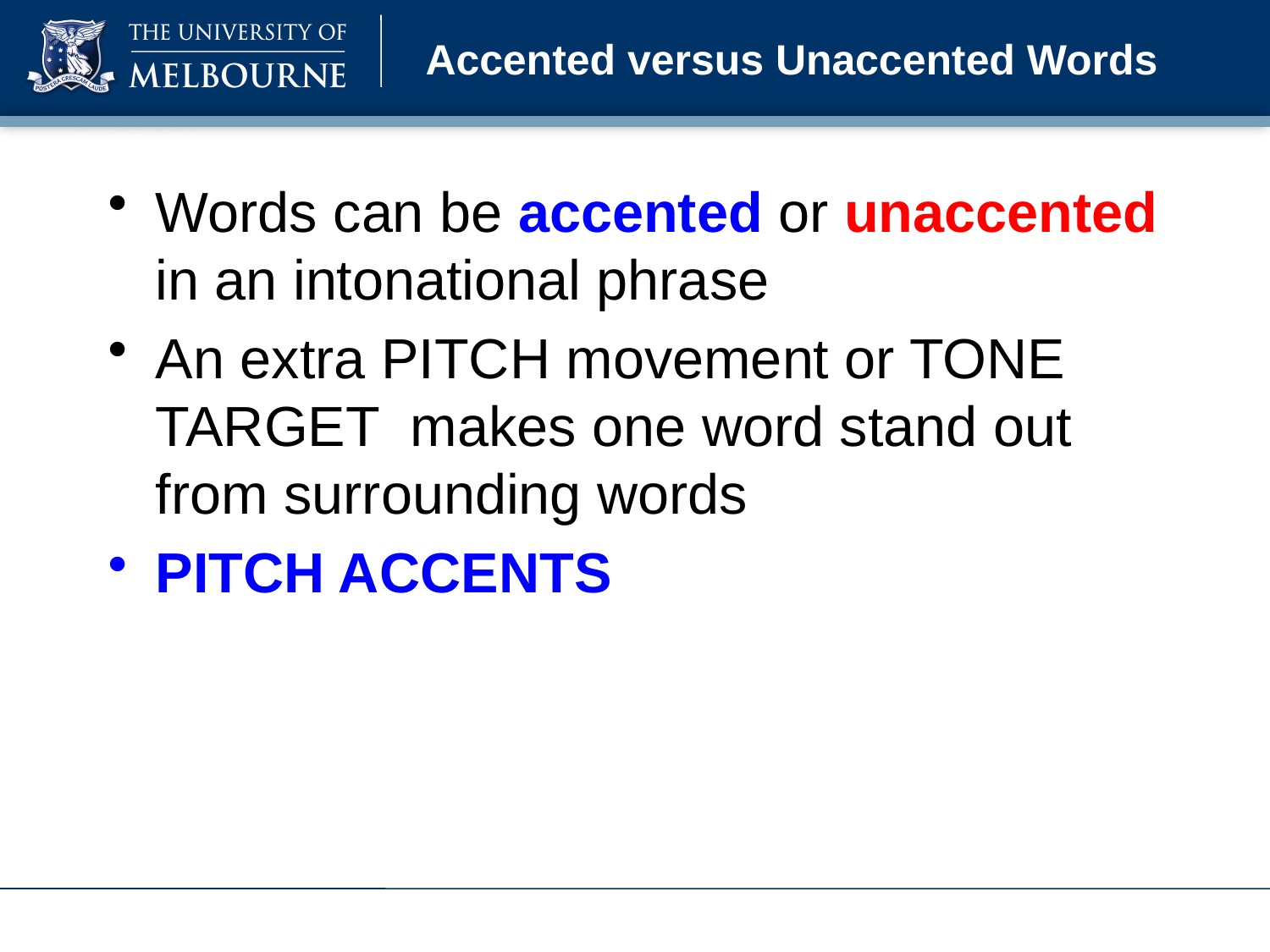

# Accented versus Unaccented Words
Words can be accented or unaccented in an intonational phrase
An extra PITCH movement or TONE TARGET  makes one word stand out from surrounding words
PITCH ACCENTS